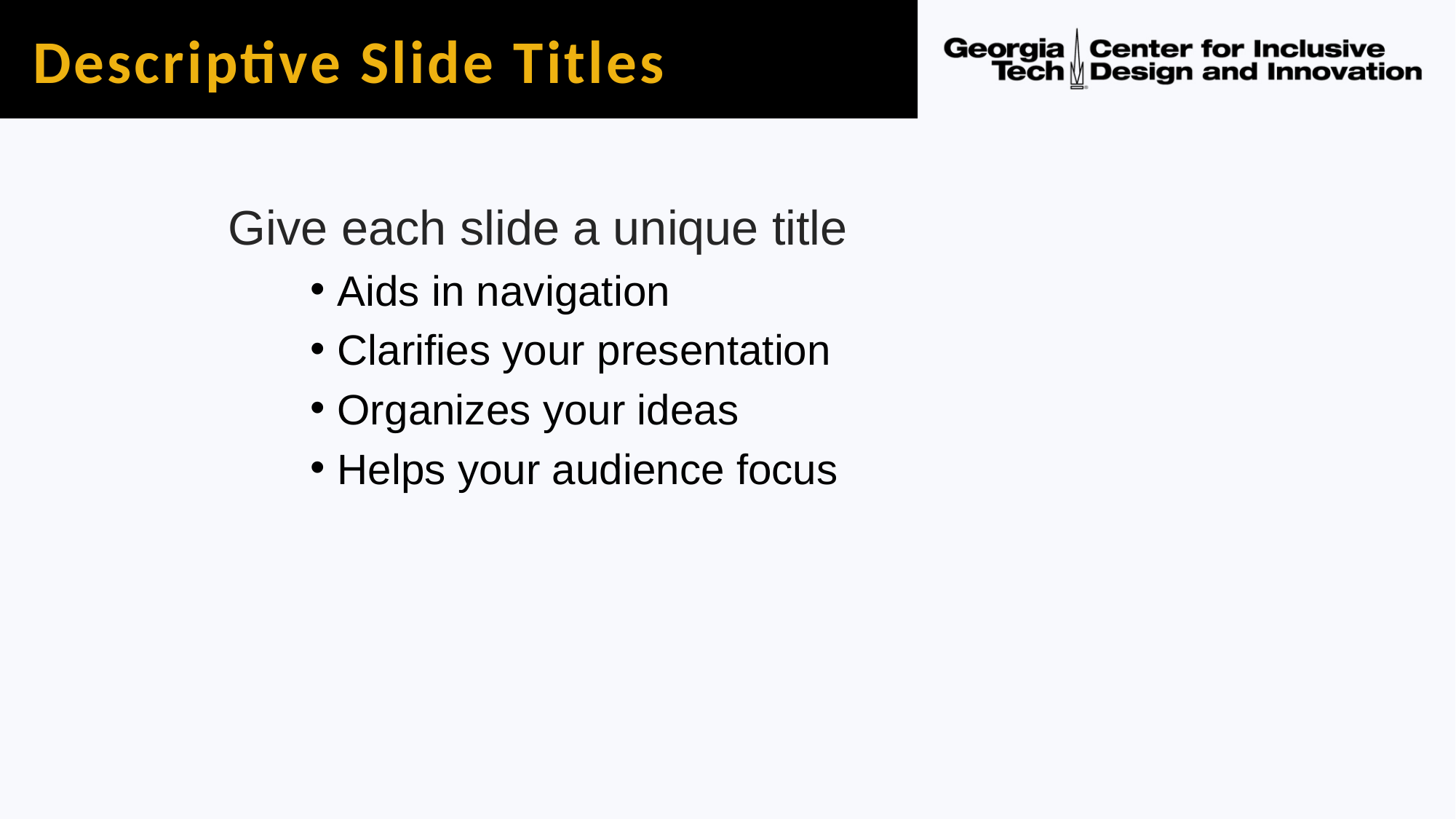

# Descriptive Slide Titles
Give each slide a unique title
Aids in navigation
Clarifies your presentation
Organizes your ideas
Helps your audience focus